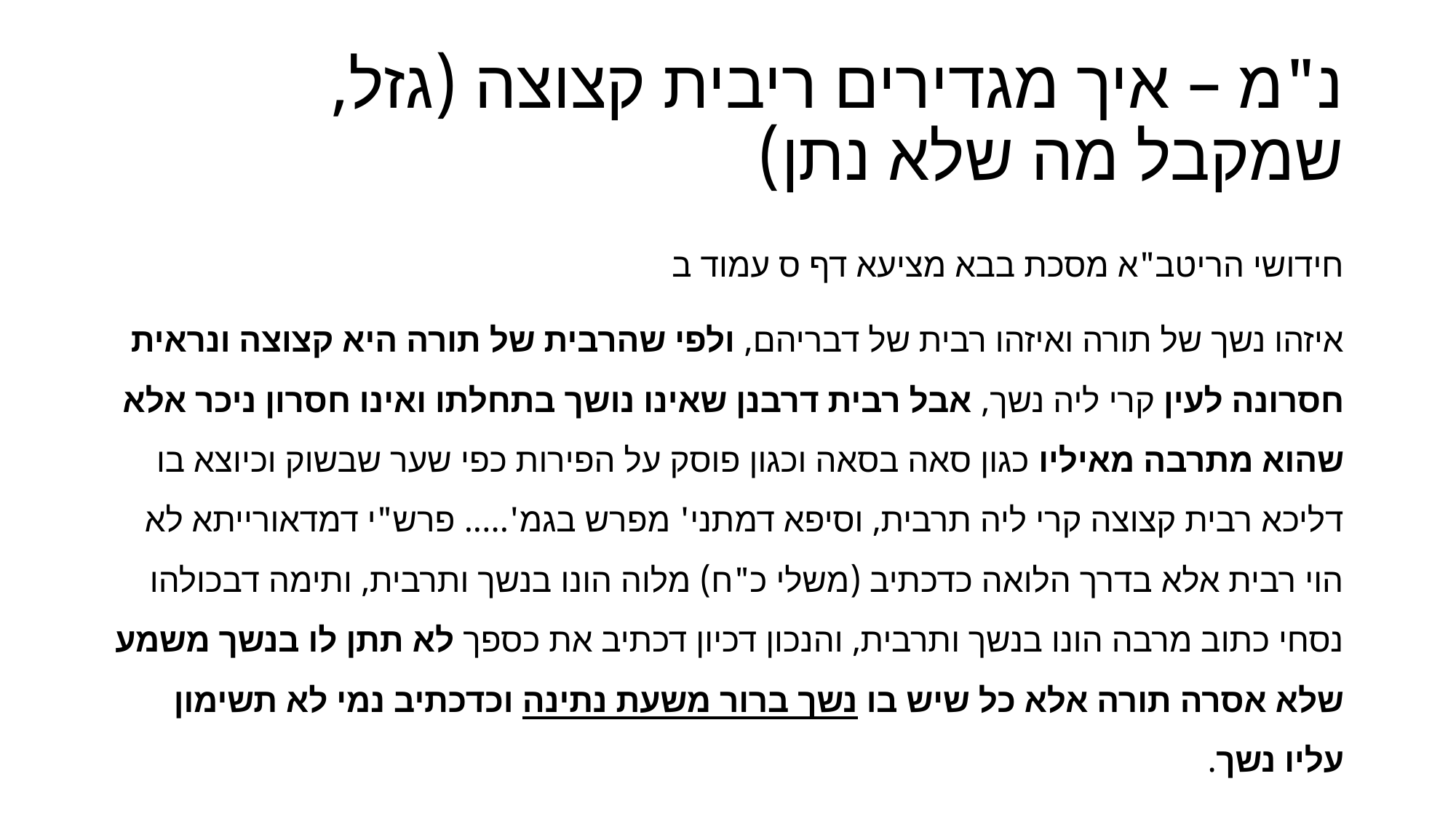

# נ"מ – איך מגדירים ריבית קצוצה (גזל, שמקבל מה שלא נתן)
חידושי הריטב"א מסכת בבא מציעא דף ס עמוד ב
איזהו נשך של תורה ואיזהו רבית של דבריהם, ולפי שהרבית של תורה היא קצוצה ונראית חסרונה לעין קרי ליה נשך, אבל רבית דרבנן שאינו נושך בתחלתו ואינו חסרון ניכר אלא שהוא מתרבה מאיליו כגון סאה בסאה וכגון פוסק על הפירות כפי שער שבשוק וכיוצא בו דליכא רבית קצוצה קרי ליה תרבית, וסיפא דמתני' מפרש בגמ'..... פרש"י דמדאורייתא לא הוי רבית אלא בדרך הלואה כדכתיב (משלי כ"ח) מלוה הונו בנשך ותרבית, ותימה דבכולהו נסחי כתוב מרבה הונו בנשך ותרבית, והנכון דכיון דכתיב את כספך לא תתן לו בנשך משמע שלא אסרה תורה אלא כל שיש בו נשך ברור משעת נתינה וכדכתיב נמי לא תשימון עליו נשך.